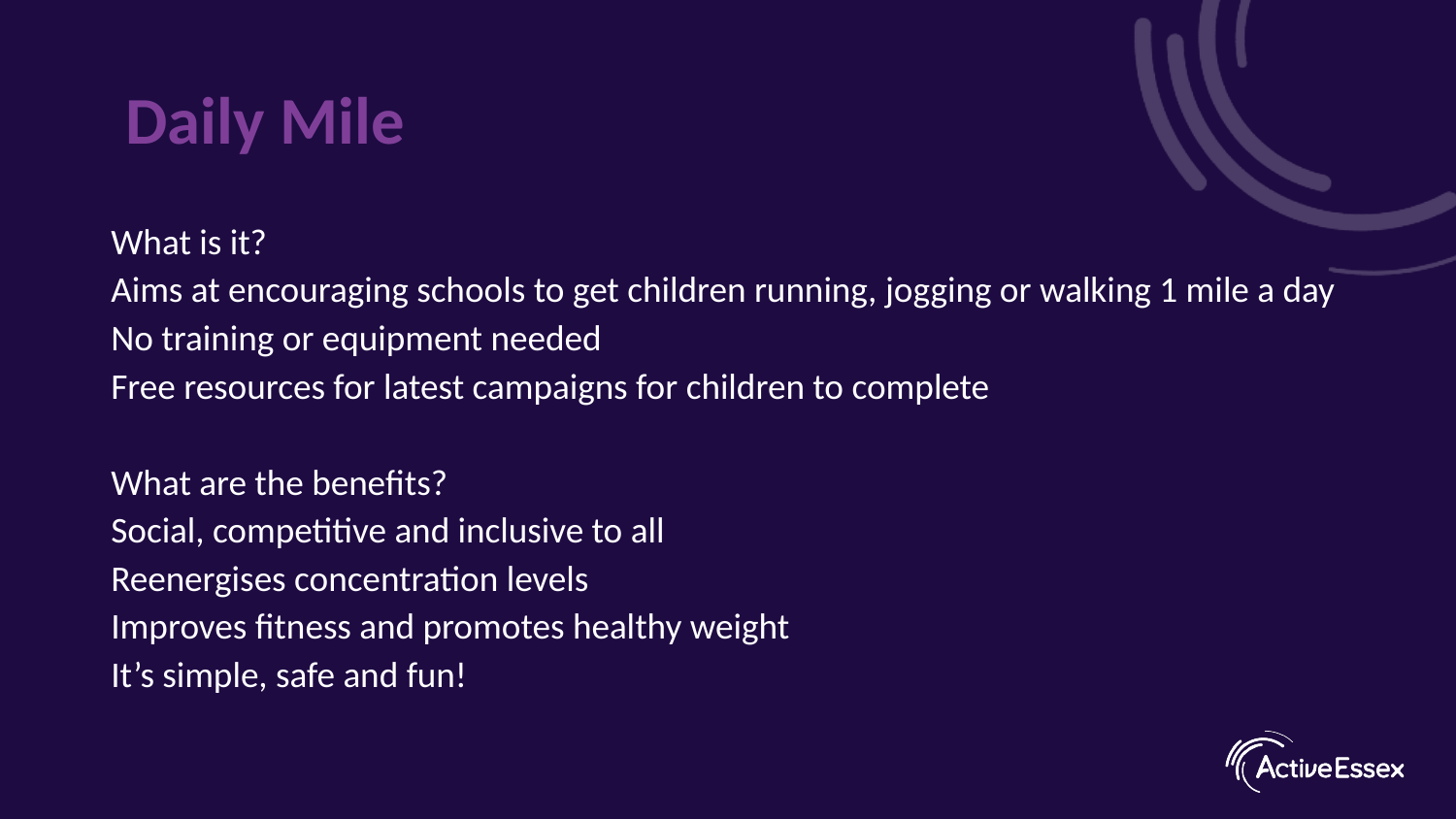

# Daily Mile
What is it?
Aims at encouraging schools to get children running, jogging or walking 1 mile a day
No training or equipment needed
Free resources for latest campaigns for children to complete

What are the benefits?
Social, competitive and inclusive to all
Reenergises concentration levels
Improves fitness and promotes healthy weight
It’s simple, safe and fun!